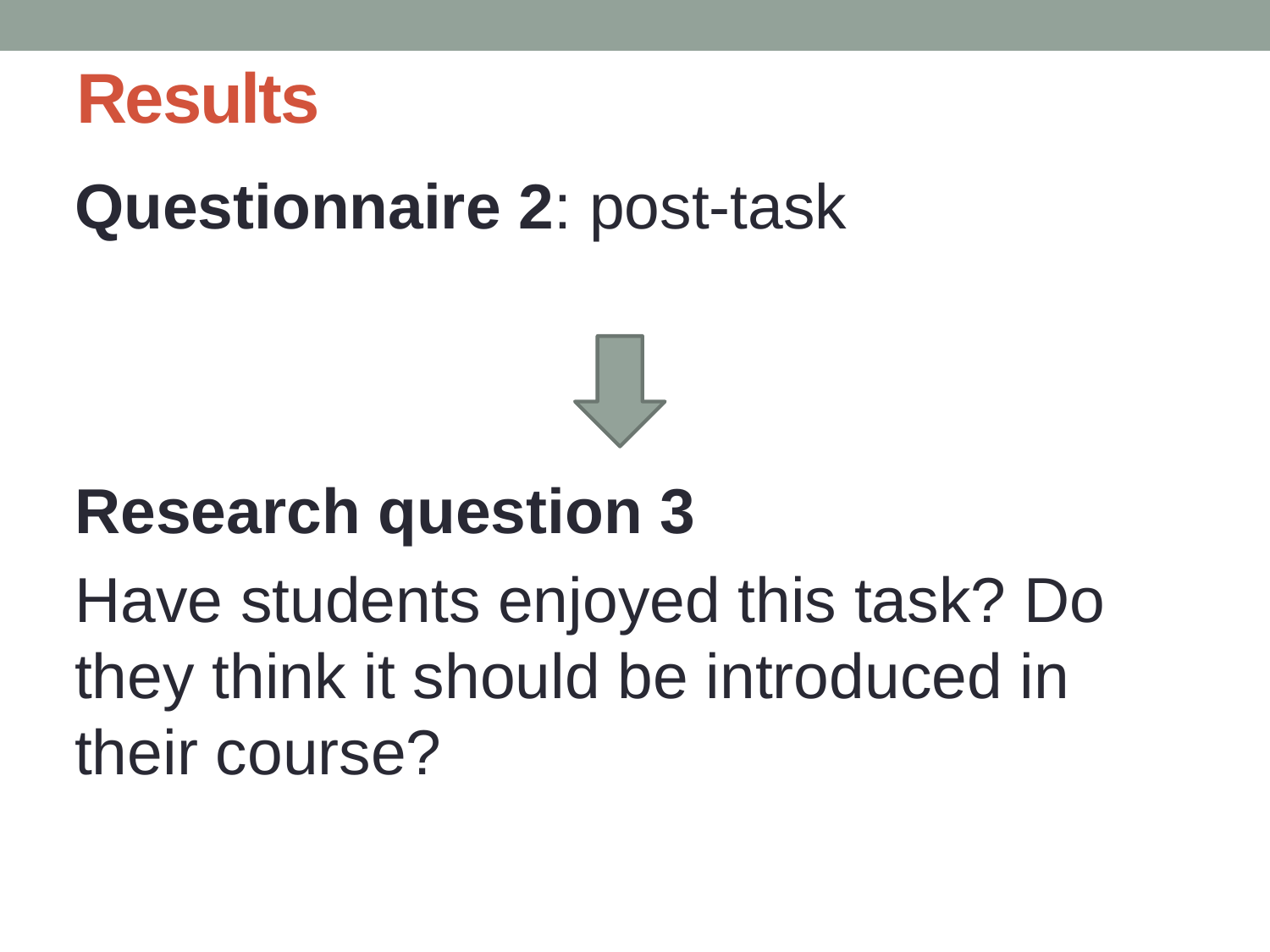

# Results
Questionnaire 2: post-task

Research question 3
Have students enjoyed this task? Do they think it should be introduced in their course?